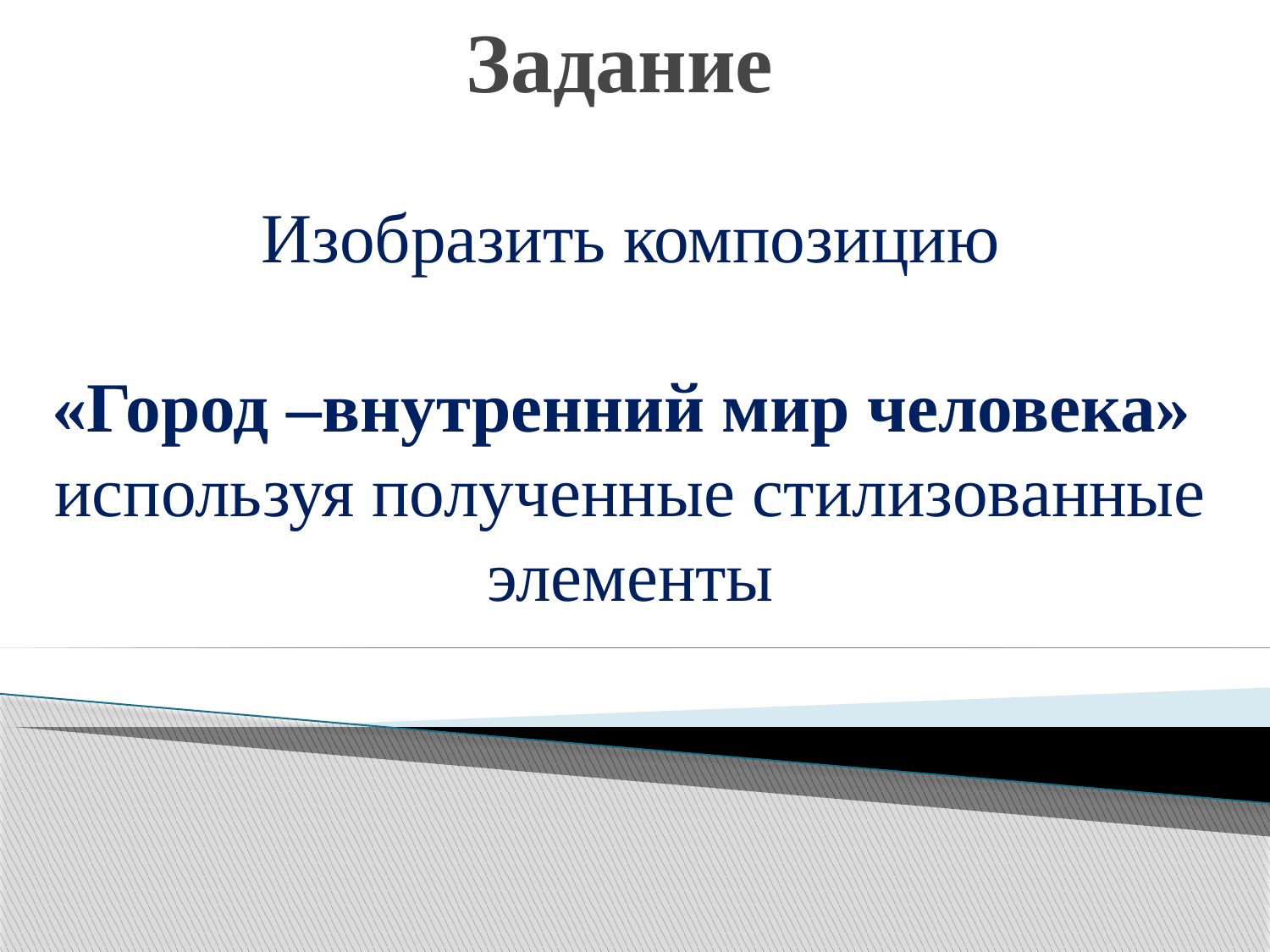

# Задание
Изобразить композицию

«Город –внутренний мир человека»
используя полученные стилизованные элементы